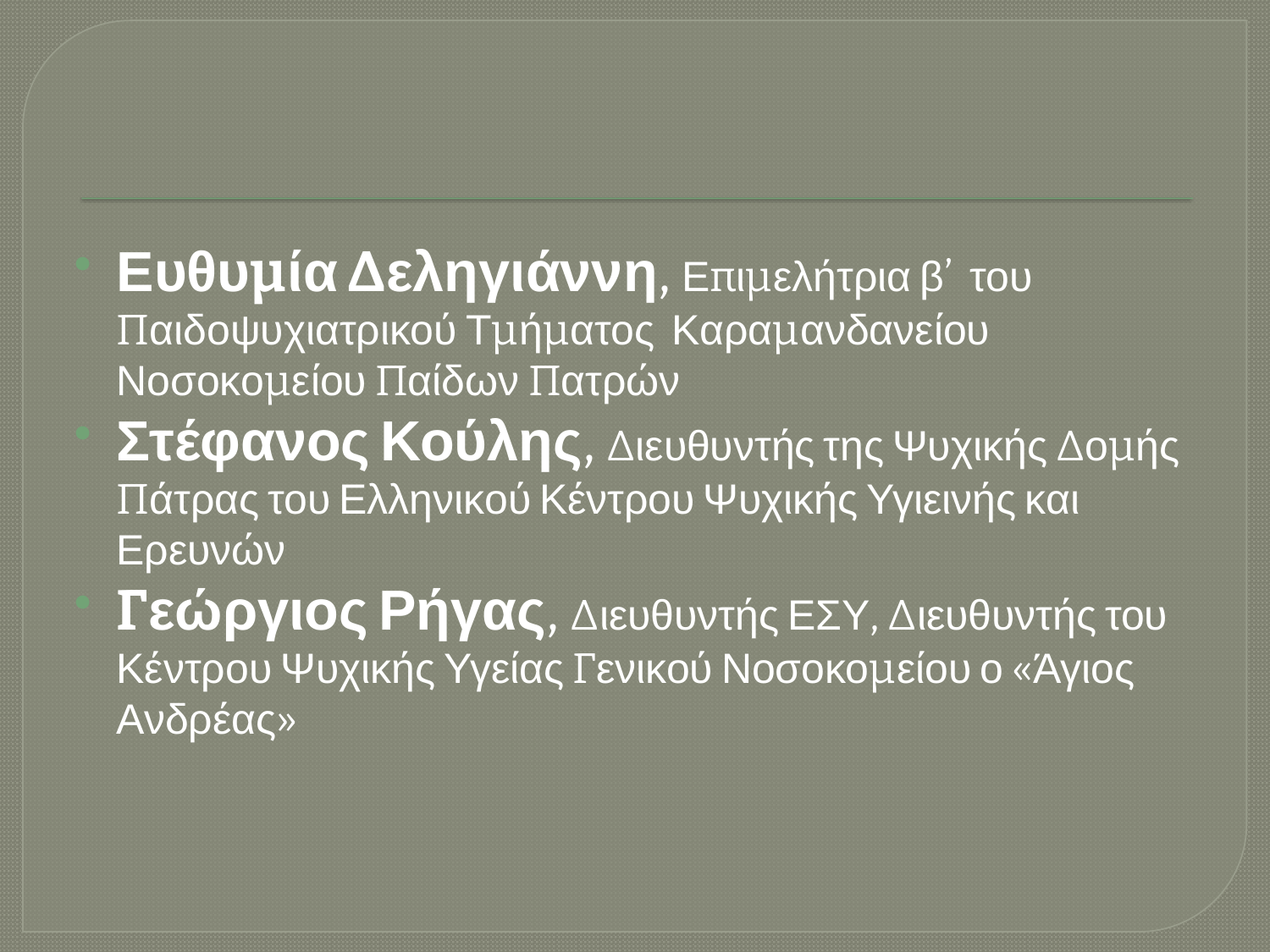

#
Ευθυμία Δεληγιάννη, Επιμελήτρια β’  του Παιδοψυχιατρικού Τμήματος  Καραμανδανείου Νοσοκομείου Παίδων Πατρών
Στέφανος Κούλης, Διευθυντής της Ψυχικής Δομής Πάτρας του Ελληνικού Κέντρου Ψυχικής Υγιεινής και Ερευνών
Γεώργιος Ρήγας, Διευθυντής ΕΣΥ, Διευθυντής του Κέντρου Ψυχικής Υγείας Γενικού Νοσοκομείου ο «Άγιος Ανδρέας»